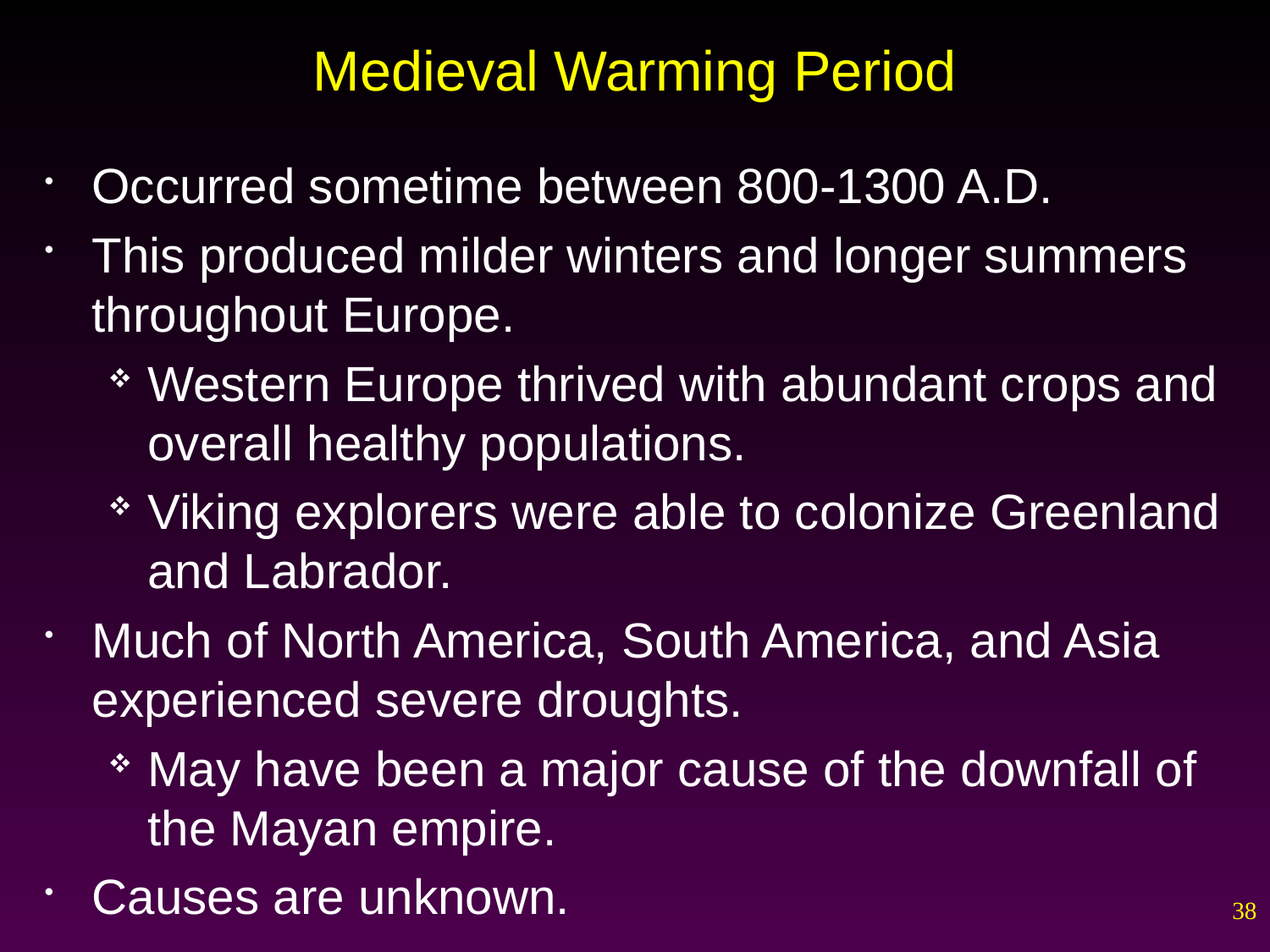

# Medieval Warming Period
Occurred sometime between 800-1300 A.D.
This produced milder winters and longer summers throughout Europe.
Western Europe thrived with abundant crops and overall healthy populations.
Viking explorers were able to colonize Greenland and Labrador.
Much of North America, South America, and Asia experienced severe droughts.
May have been a major cause of the downfall of the Mayan empire.
Causes are unknown.

38